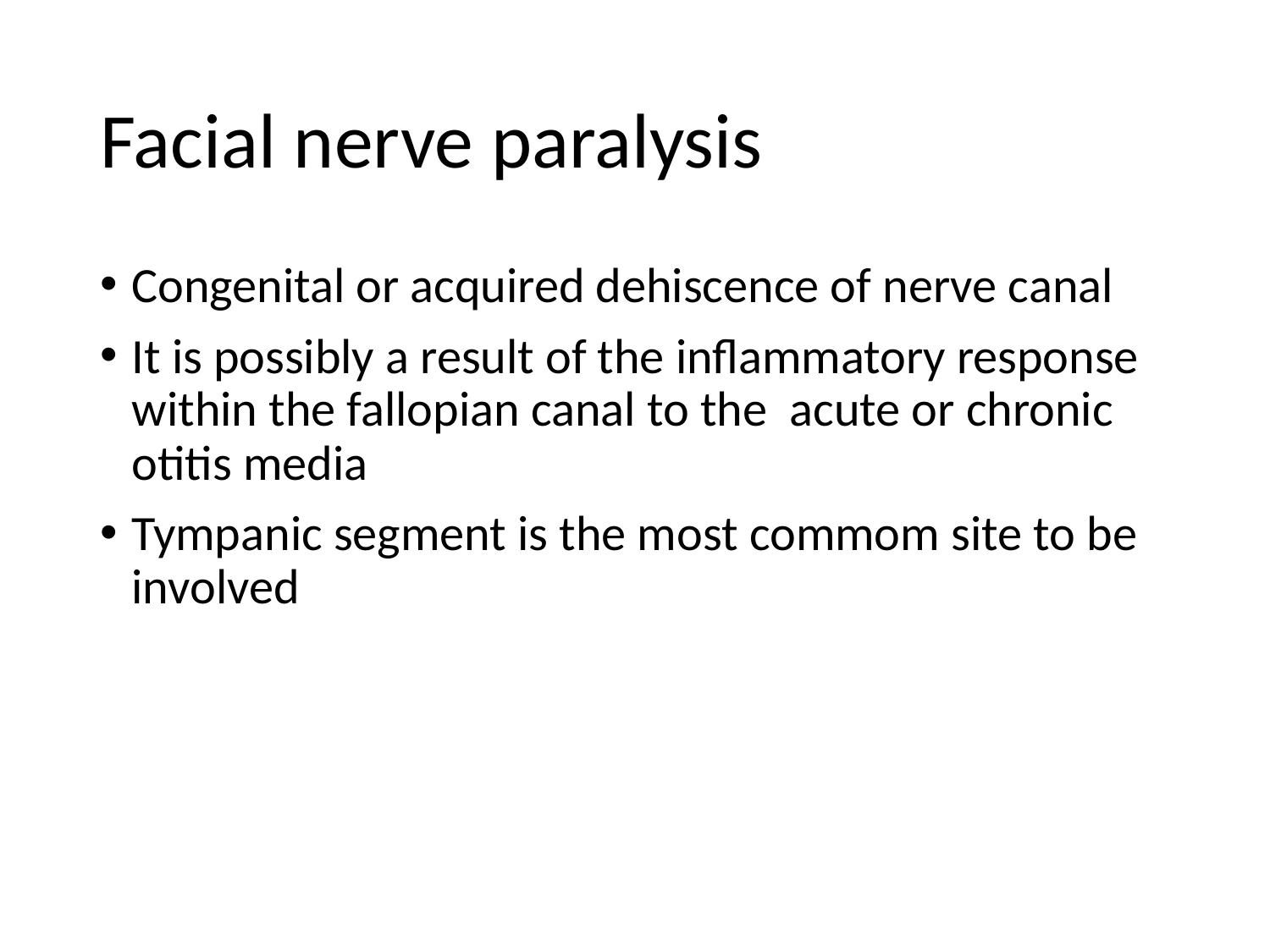

# Facial nerve paralysis
Congenital or acquired dehiscence of nerve canal
It is possibly a result of the inflammatory response within the fallopian canal to the  acute or chronic otitis media
Tympanic segment is the most commom site to be involved